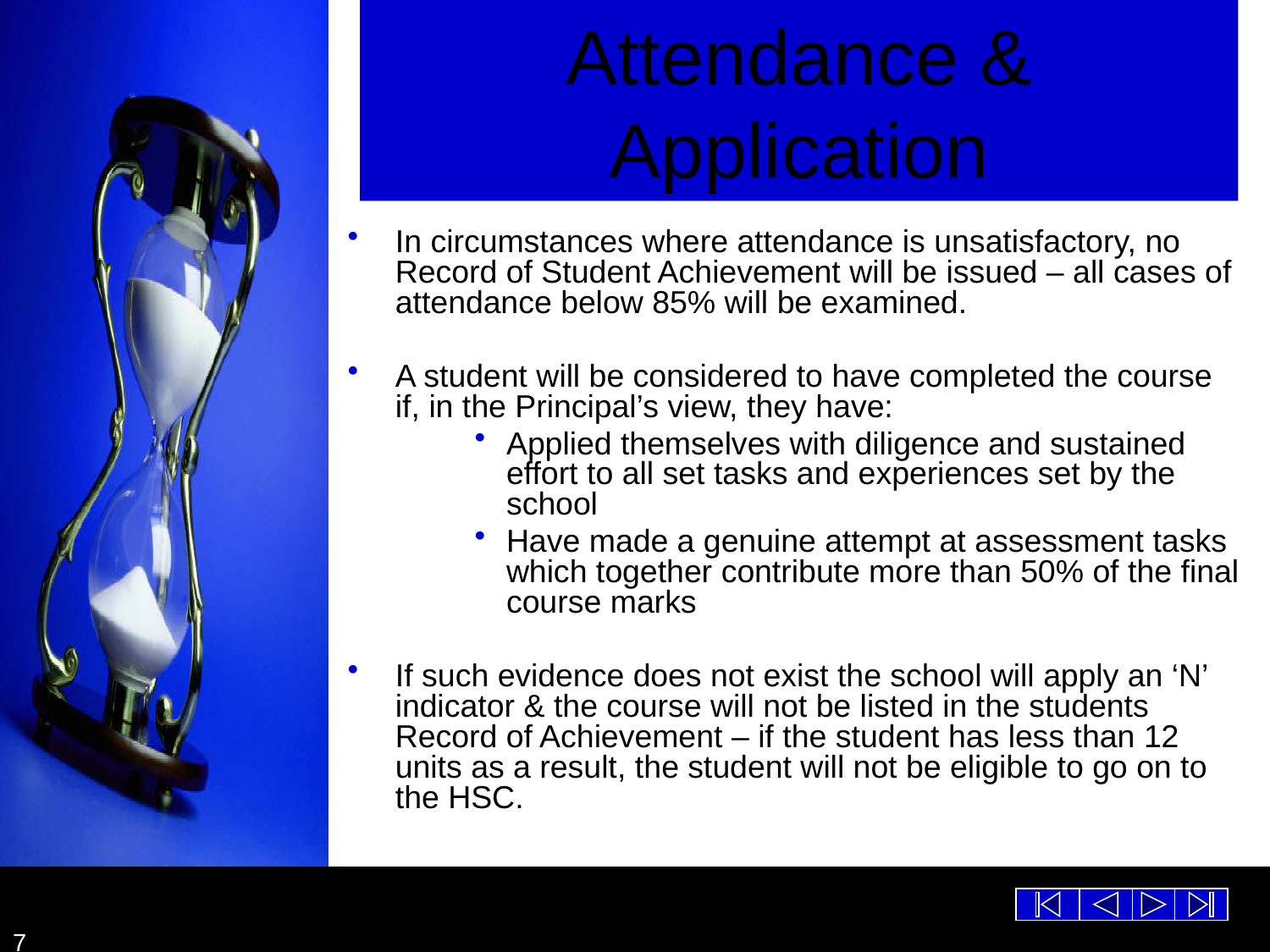

# Attendance & Application
In circumstances where attendance is unsatisfactory, no Record of Student Achievement will be issued – all cases of attendance below 85% will be examined.

A student will be considered to have completed the course if, in the Principal’s view, they have:
Applied themselves with diligence and sustained effort to all set tasks and experiences set by the school
Have made a genuine attempt at assessment tasks which together contribute more than 50% of the final course marks

If such evidence does not exist the school will apply an ‘N’ indicator & the course will not be listed in the students Record of Achievement – if the student has less than 12 units as a result, the student will not be eligible to go on to the HSC.

7